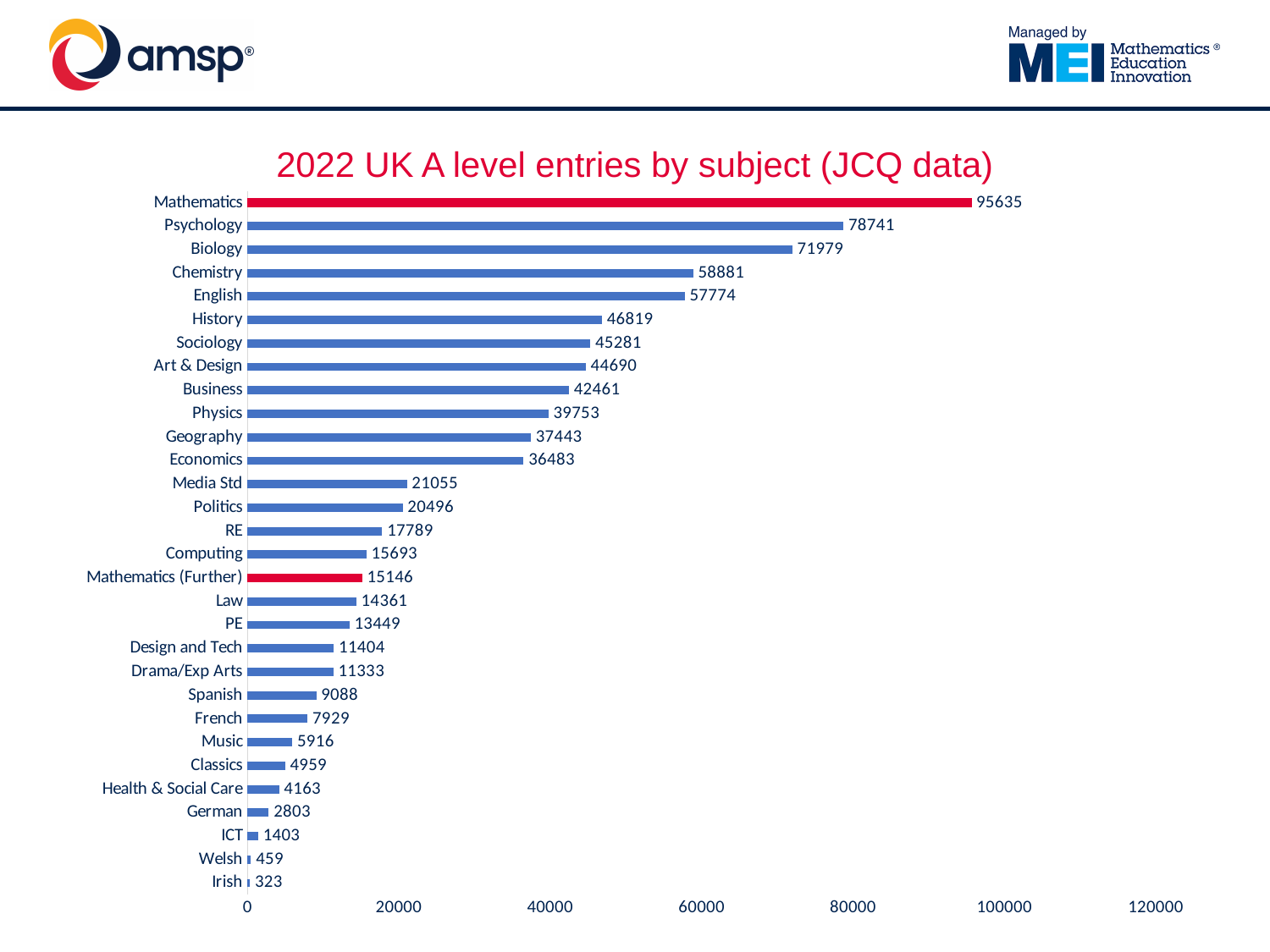

# 2022 UK A level entries by subject (JCQ data)

### Chart

| Category | Number Sat |
|---|---|
| Irish | 323.0 |
| Welsh | 459.0 |
| ICT | 1403.0 |
| German | 2803.0 |
| Health & Social Care | 4163.0 |
| Classics | 4959.0 |
| Music | 5916.0 |
| French | 7929.0 |
| Spanish | 9088.0 |
| Drama/Exp Arts | 11333.0 |
| Design and Tech | 11404.0 |
| PE | 13449.0 |
| Law | 14361.0 |
| Mathematics (Further) | 15146.0 |
| Computing | 15693.0 |
| RE | 17789.0 |
| Politics | 20496.0 |
| Media Std | 21055.0 |
| Economics | 36483.0 |
| Geography | 37443.0 |
| Physics | 39753.0 |
| Business | 42461.0 |
| Art & Design | 44690.0 |
| Sociology | 45281.0 |
| History | 46819.0 |
| English | 57774.0 |
| Chemistry | 58881.0 |
| Biology | 71979.0 |
| Psychology | 78741.0 |
| Mathematics | 95635.0 |